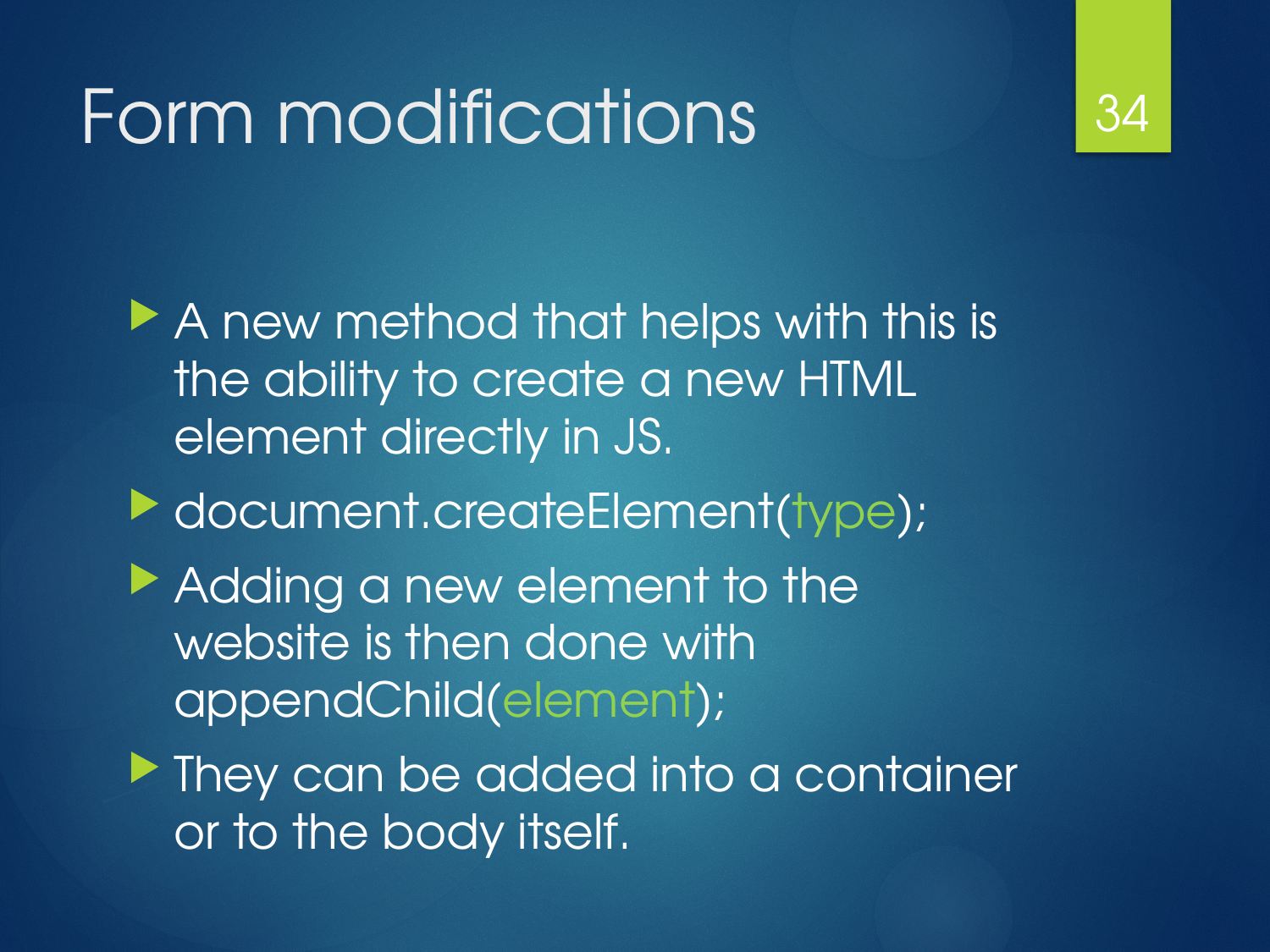

34
# Form modifications
A new method that helps with this is the ability to create a new HTML element directly in JS.
document.createElement(type);
Adding a new element to the website is then done with appendChild(element);
They can be added into a container or to the body itself.